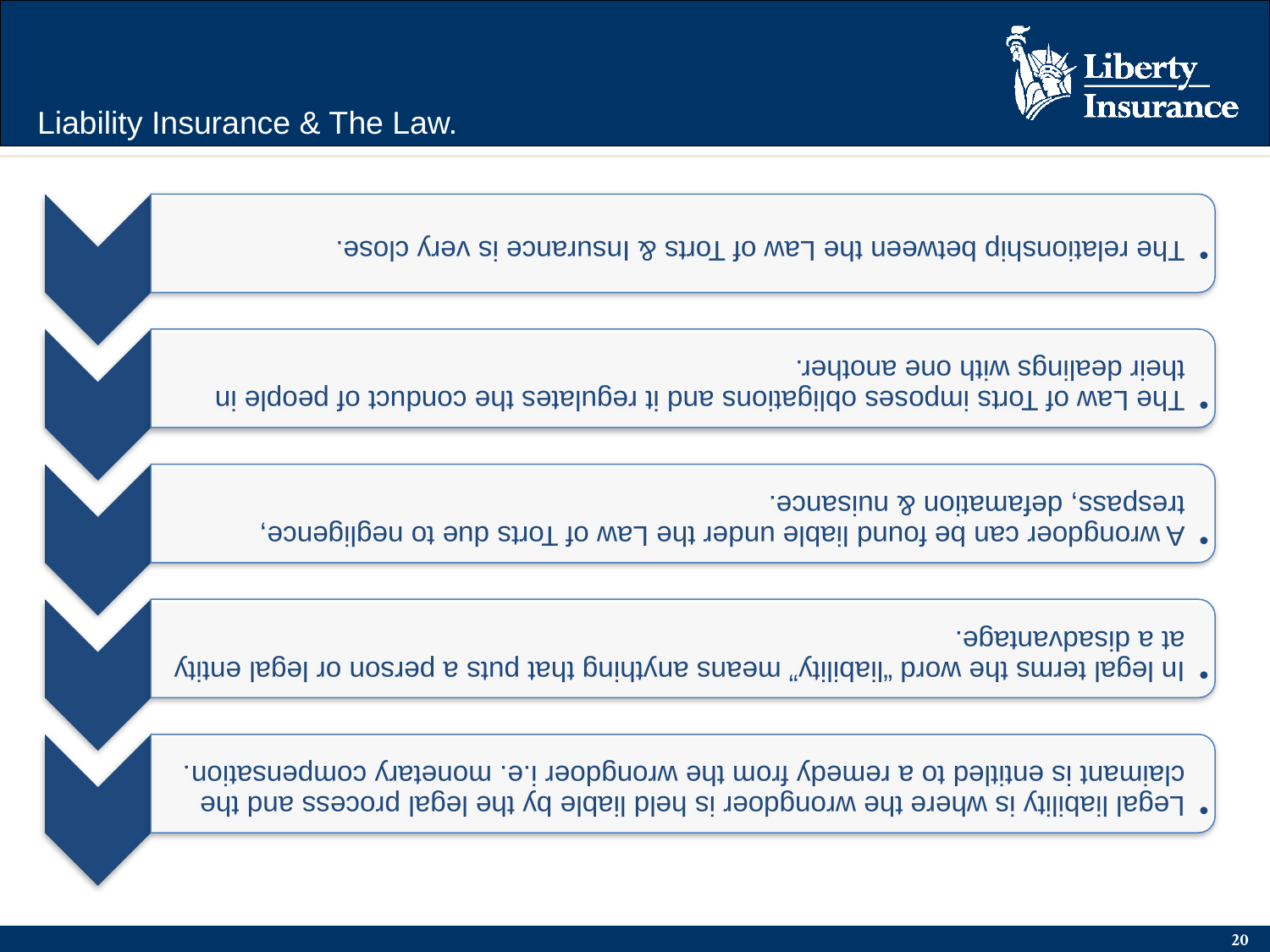

Liability Insurance & The Law.

The relationship between the Law of Torts & Insurance is very close.

The Law of Torts imposes obligations and it regulates the conduct of people in their dealings with one another.

A wrongdoer can be found liable under the Law of Torts due to negligence, trespass, defamation & nuisance.

In legal terms the word “liability” means anything that puts a person or legal entity at a disadvantage.

Legal liability is where the wrongdoer is held liable by the legal process and the claimant is entitled to a remedy from the wrongdoer i.e. monetary compensation.